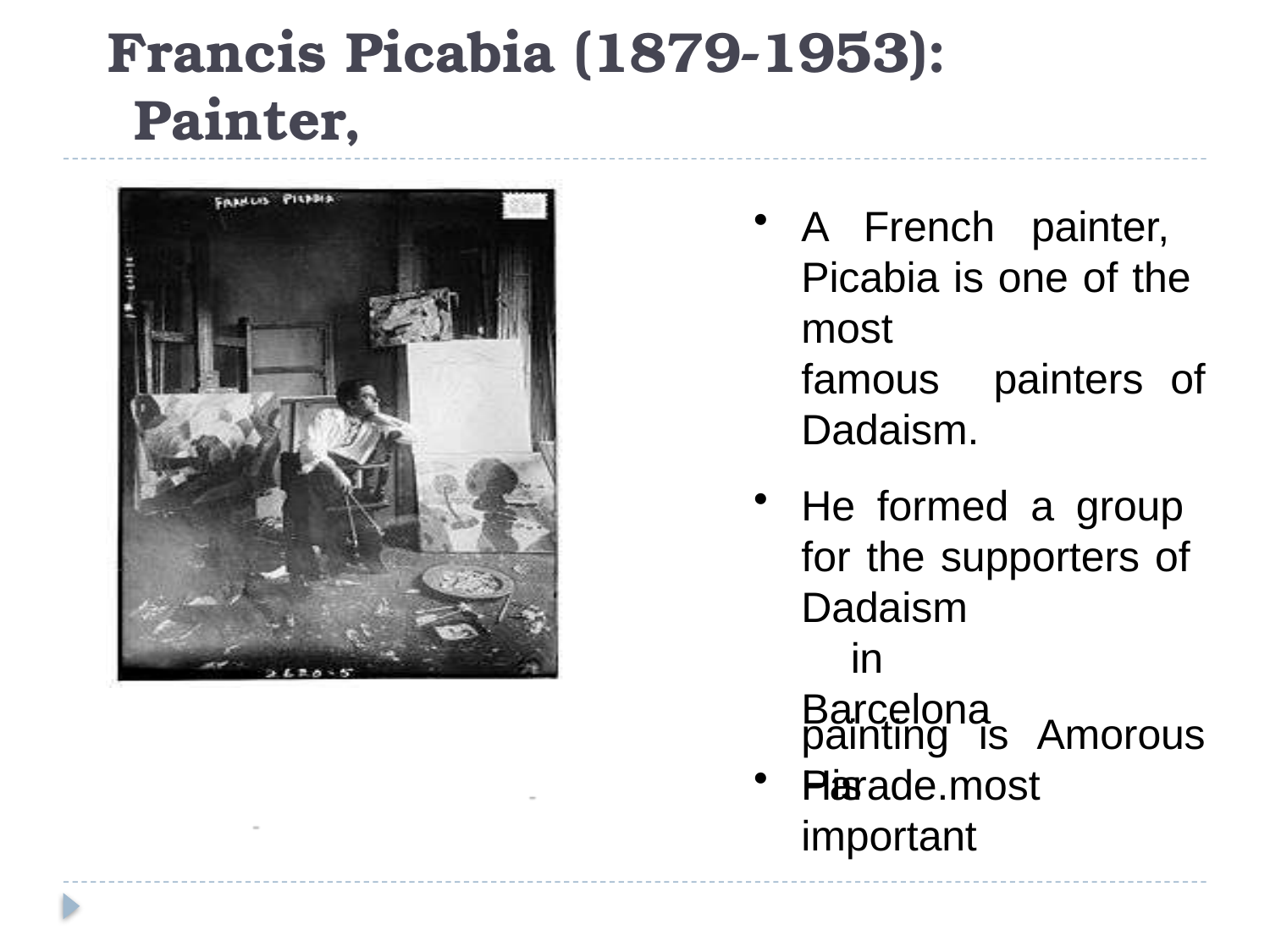

# Francis Picabia (1879-1953):  Painter,

A French painter,  Picabia is one of the  most	famous  painters of Dadaism.
He formed a group  for the supporters of  Dadaism	in
Barcelona
His	most	important
painting	is	Amorous
Parade.